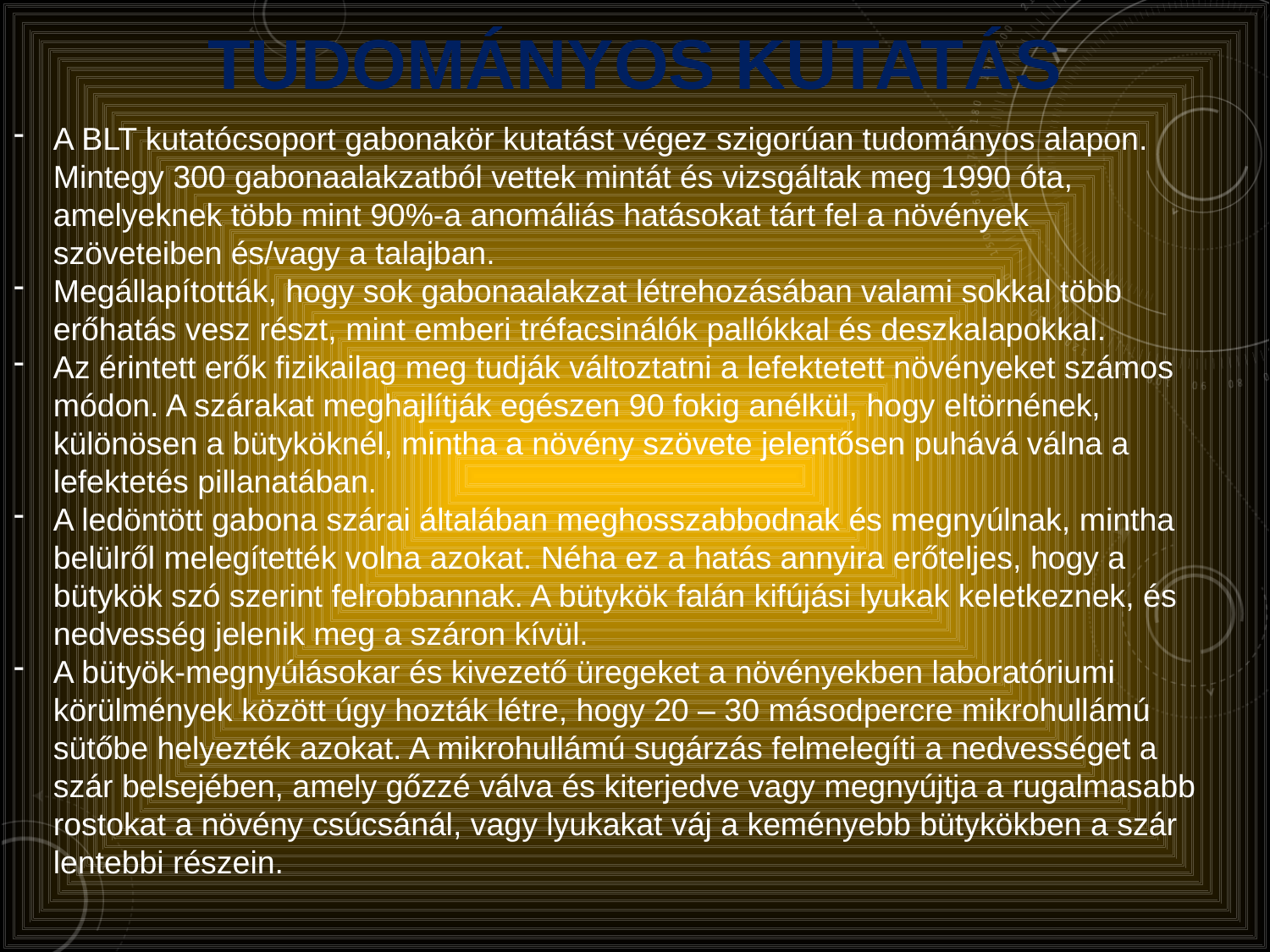

# Tudományos kutatás
A BLT kutatócsoport gabonakör kutatást végez szigorúan tudományos alapon. Mintegy 300 gabonaalakzatból vettek mintát és vizsgáltak meg 1990 óta, amelyeknek több mint 90%-a anomáliás hatásokat tárt fel a növények szöveteiben és/vagy a talajban.
Megállapították, hogy sok gabonaalakzat létrehozásában valami sokkal több erőhatás vesz részt, mint emberi tréfacsinálók pallókkal és deszkalapokkal.
Az érintett erők fizikailag meg tudják változtatni a lefektetett növényeket számos módon. A szárakat meghajlítják egészen 90 fokig anélkül, hogy eltörnének, különösen a bütyköknél, mintha a növény szövete jelentősen puhává válna a lefektetés pillanatában.
A ledöntött gabona szárai általában meghosszabbodnak és megnyúlnak, mintha belülről melegítették volna azokat. Néha ez a hatás annyira erőteljes, hogy a bütykök szó szerint felrobbannak. A bütykök falán kifújási lyukak keletkeznek, és nedvesség jelenik meg a száron kívül.
A bütyök-megnyúlásokar és kivezető üregeket a növényekben laboratóriumi körülmények között úgy hozták létre, hogy 20 – 30 másodpercre mikrohullámú sütőbe helyezték azokat. A mikrohullámú sugárzás felmelegíti a nedvességet a szár belsejében, amely gőzzé válva és kiterjedve vagy megnyújtja a rugalmasabb rostokat a növény csúcsánál, vagy lyukakat váj a keményebb bütykökben a szár lentebbi részein.